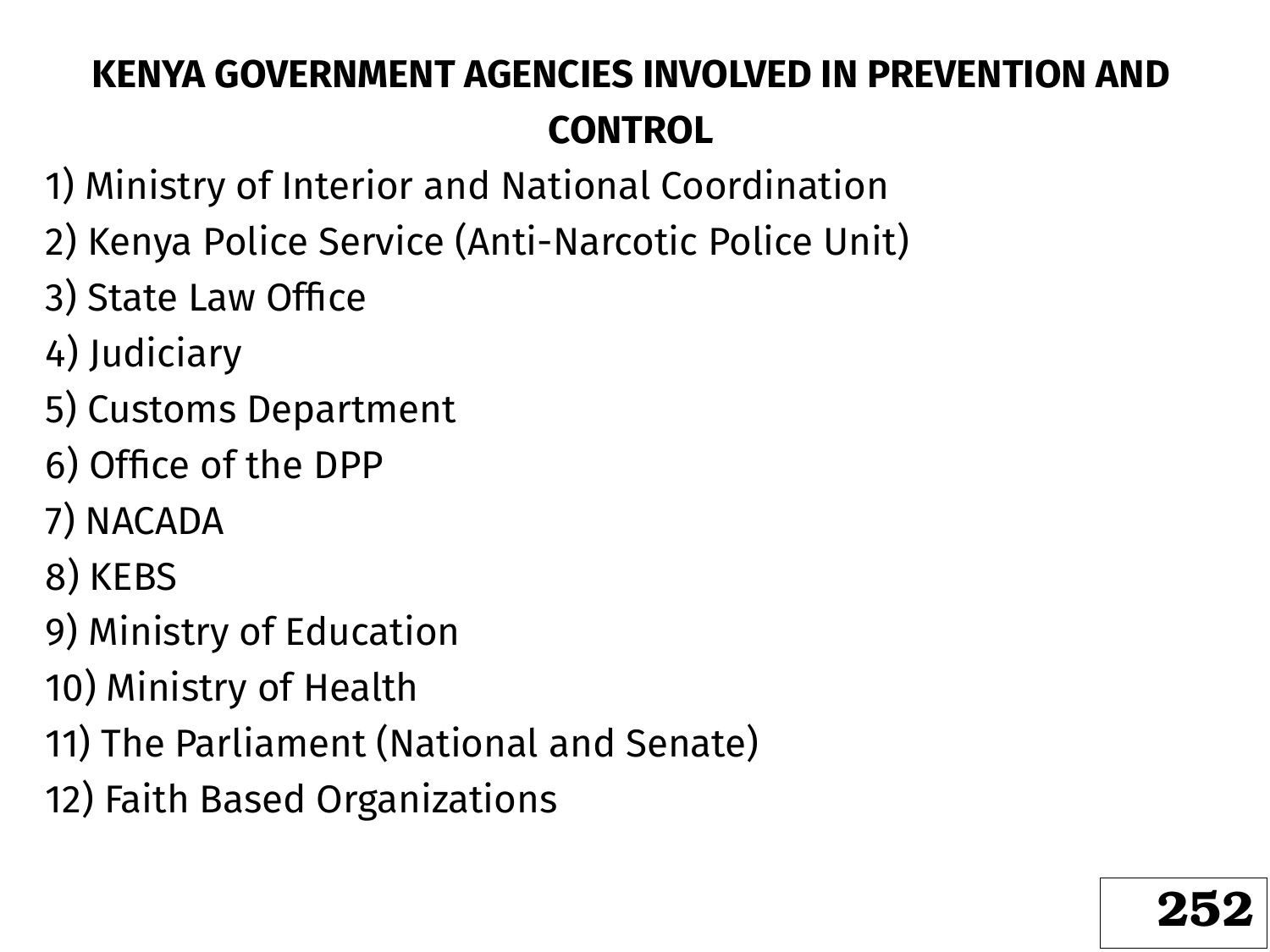

KENYA GOVERNMENT AGENCIES INVOLVED IN PREVENTION AND CONTROL
1) Ministry of Interior and National Coordination
2) Kenya Police Service (Anti-Narcotic Police Unit)
3) State Law Office
4) Judiciary
5) Customs Department
6) Office of the DPP
7) NACADA
8) KEBS
9) Ministry of Education
10) Ministry of Health
11) The Parliament (National and Senate)
12) Faith Based Organizations

252